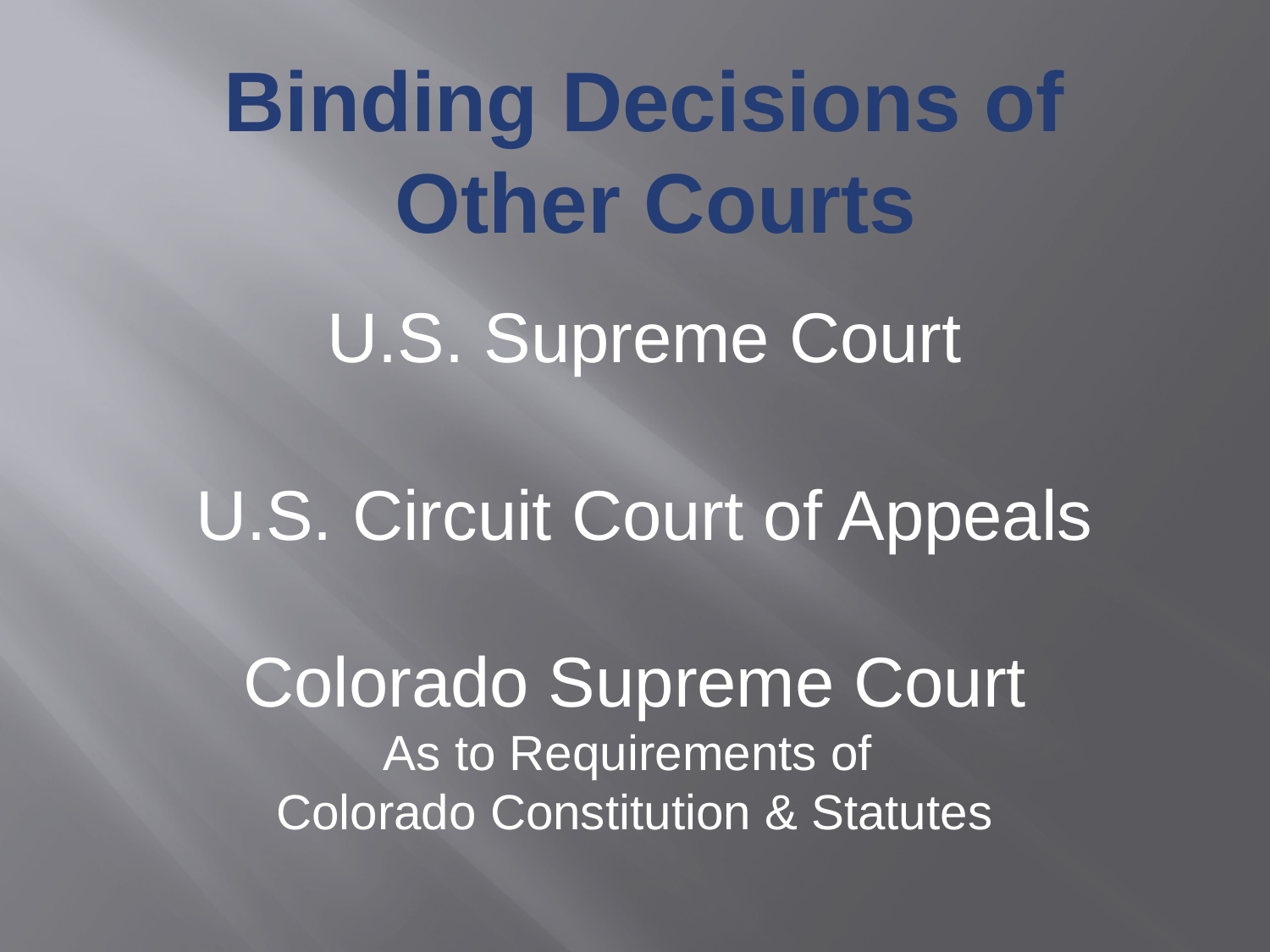

Binding Decisions of
Other Courts
U.S. Supreme Court

U.S. Circuit Court of Appeals

Colorado Supreme Court
As to Requirements of
Colorado Constitution & Statutes